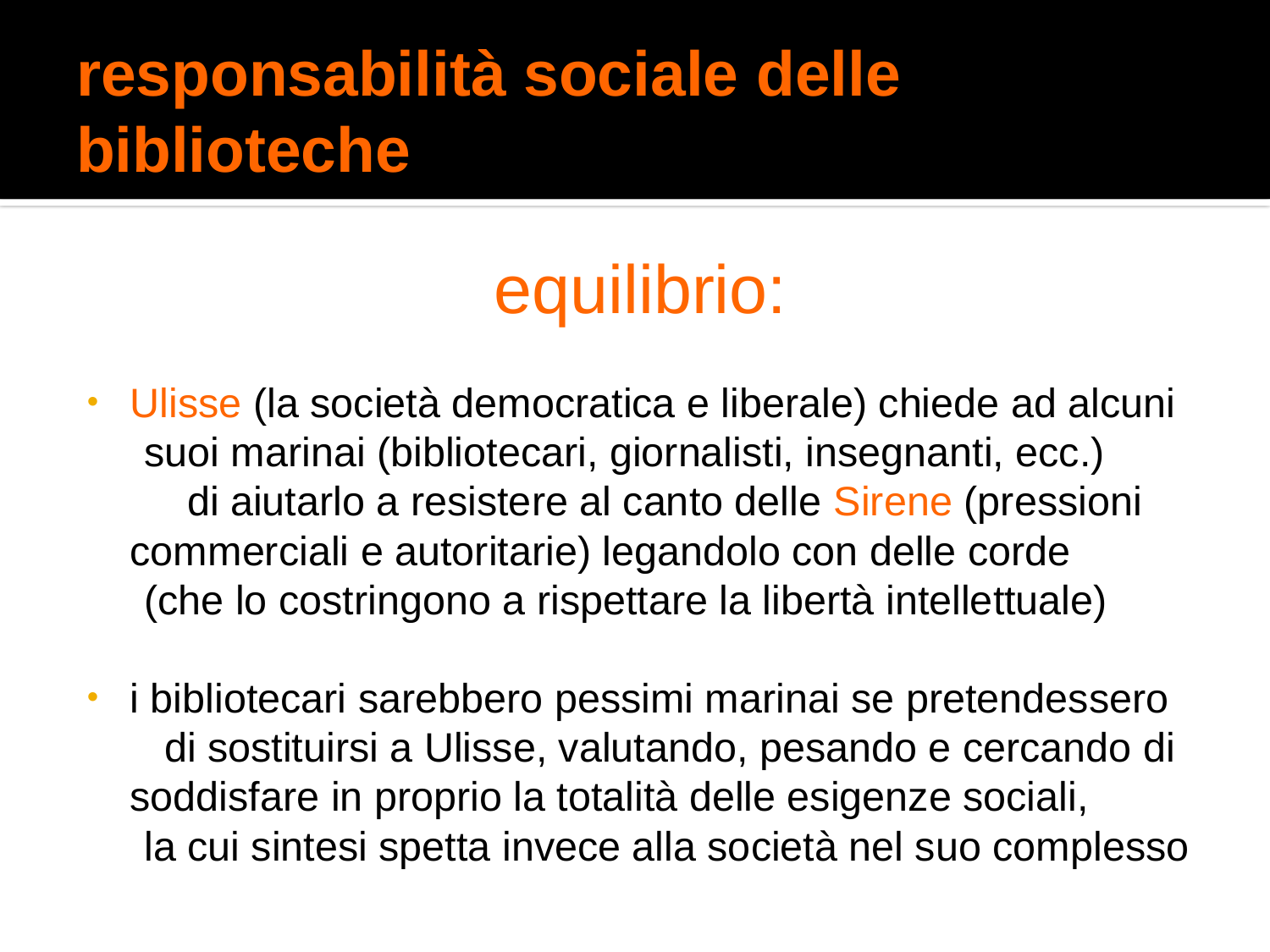

# responsabilità sociale delle biblioteche
equilibrio:

Ulisse (la società democratica e liberale) chiede ad alcuni
     suoi marinai (bibliotecari, giornalisti, insegnanti, ecc.)             di aiutarlo a resistere al canto delle Sirene (pressioni commerciali e autoritarie) legandolo con delle corde
     (che lo costringono a rispettare la libertà intellettuale)

i bibliotecari sarebbero pessimi marinai se pretendessero      di sostituirsi a Ulisse, valutando, pesando e cercando di soddisfare in proprio la totalità delle esigenze sociali,
     la cui sintesi spetta invece alla società nel suo complesso